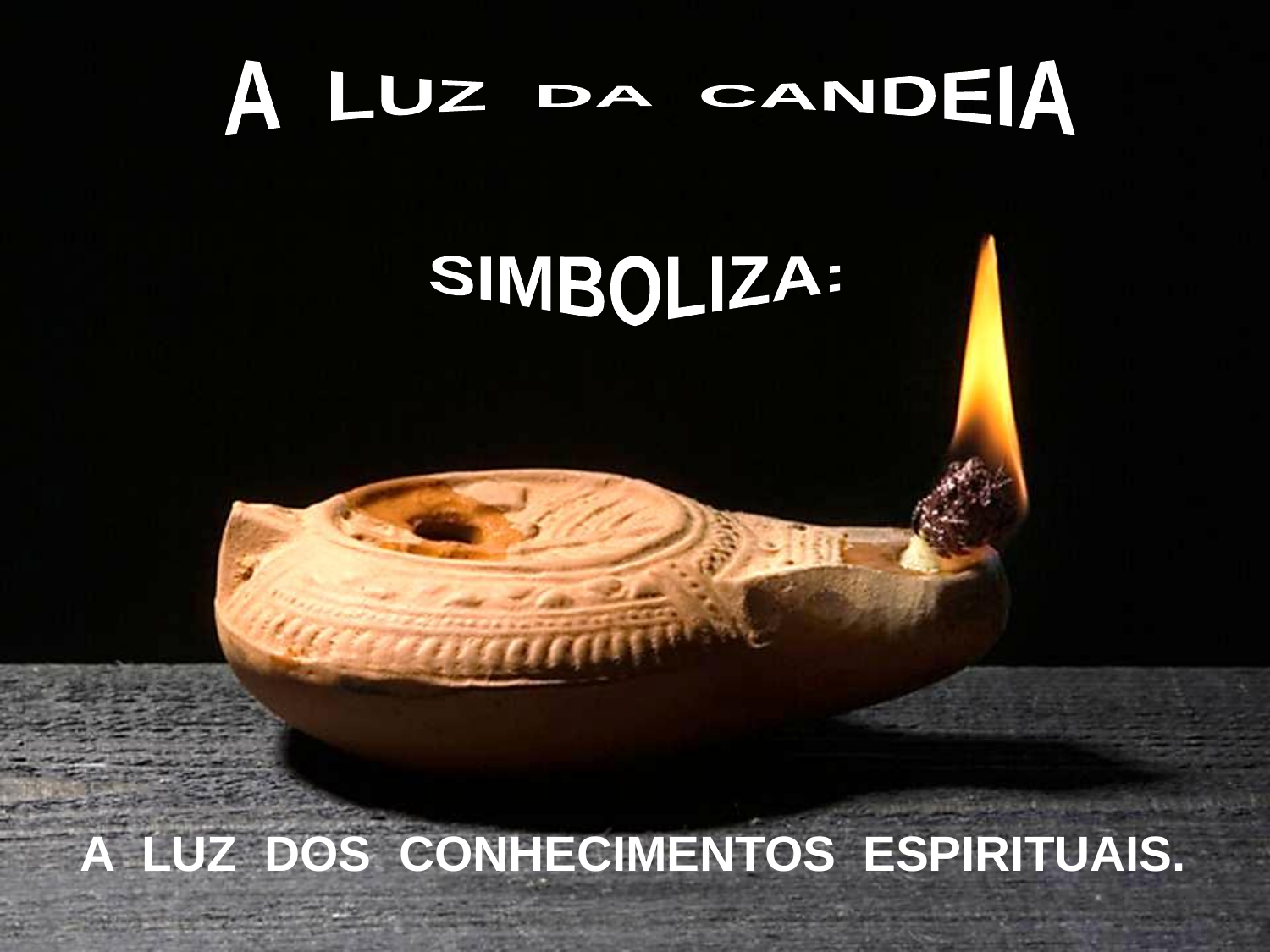

A  LUZ  DA  CANDEIA
SIMBOLIZA:
A  LUZ  DOS  CONHECIMENTOS  ESPIRITUAIS.